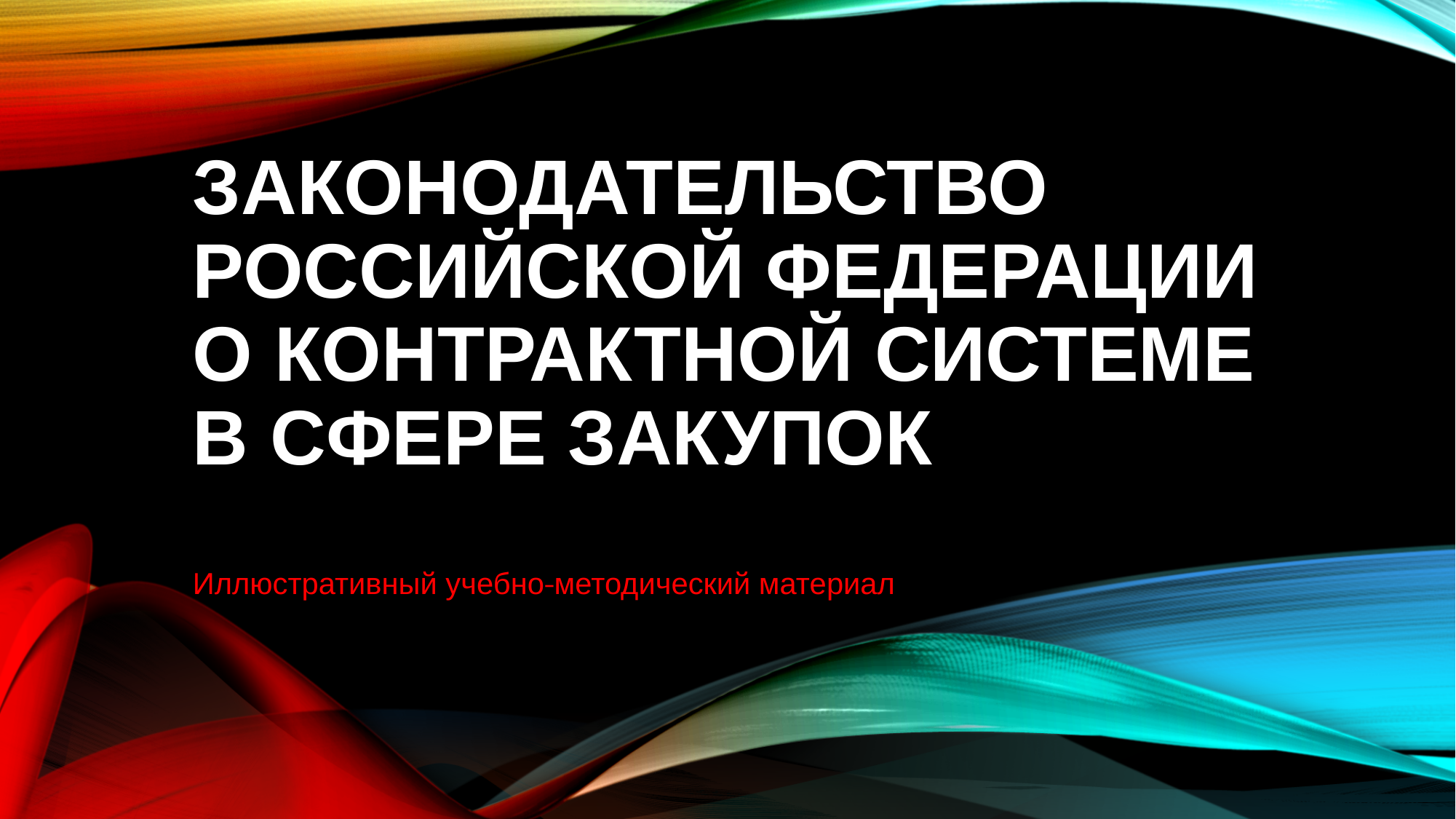

# Законодательство Российской Федерации о контрактной системе в сфере закупок

Иллюстративный учебно-методический материал